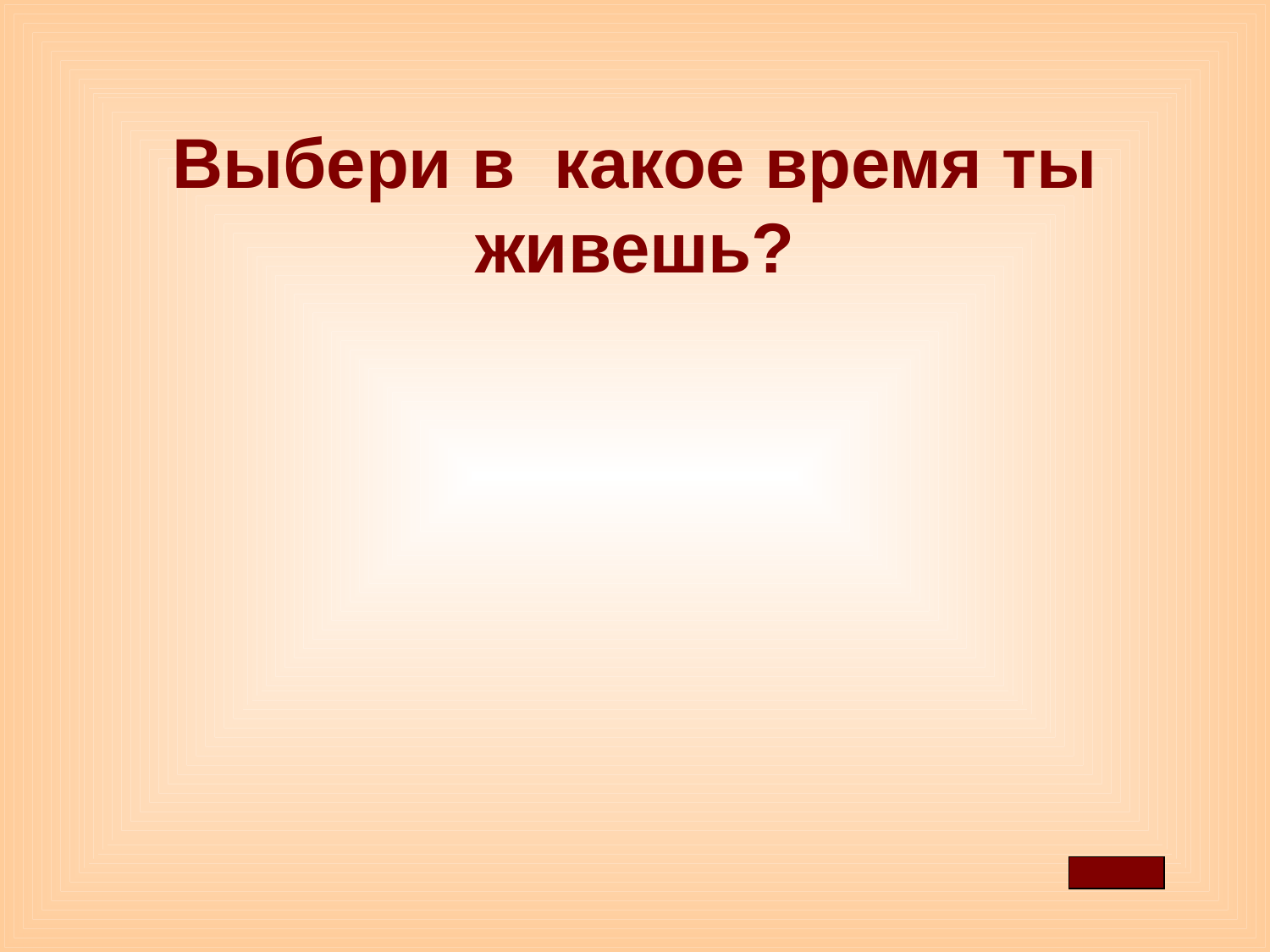

# Выбери в  какое время ты живешь?